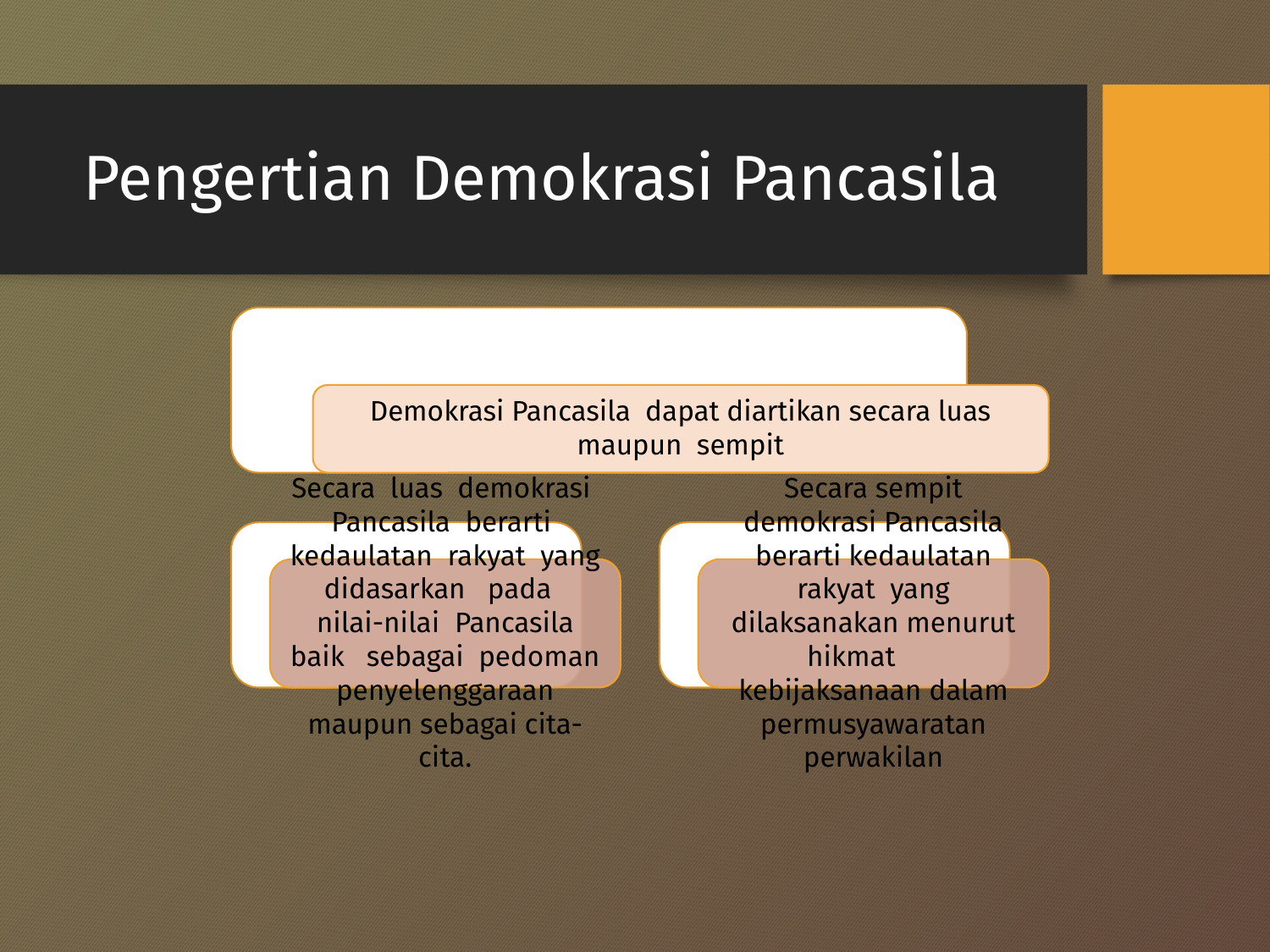

# Pengertian Demokrasi Pancasila
Demokrasi Pancasila  dapat diartikan secara luas maupun  sempit
Secara  luas  demokrasi  Pancasila  berarti  kedaulatan  rakyat  yang didasarkan   pada   nilai-nilai  Pancasila baik   sebagai  pedoman penyelenggaraan maupun sebagai cita-cita.
Secara sempit demokrasi Pancasila berarti kedaulatan rakyat  yang dilaksanakan menurut hikmat       kebijaksanaan dalam permusyawaratan perwakilan